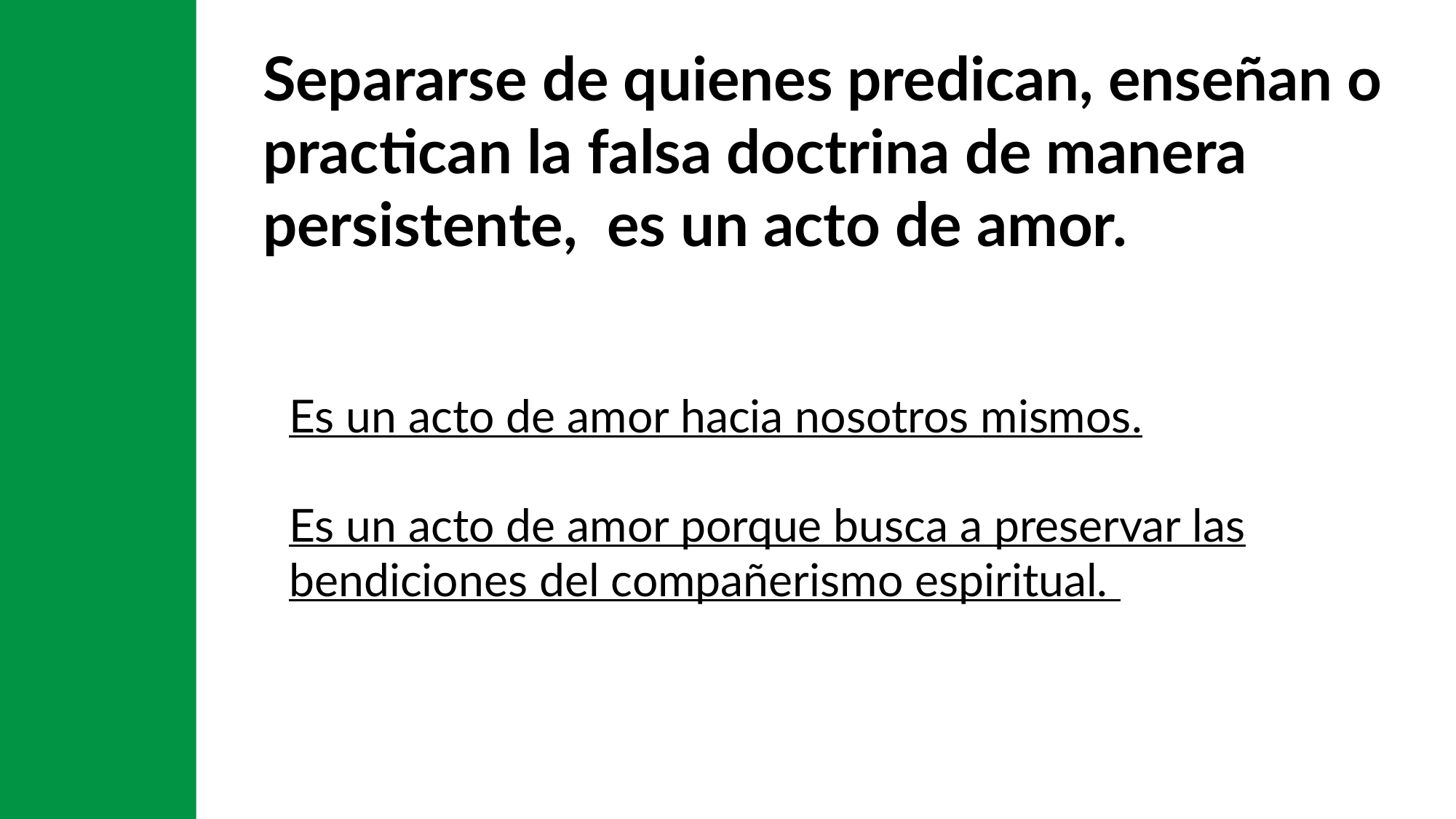

Separarse de quienes predican, enseñan o practican la falsa doctrina de manera persistente,  es un acto de amor.
Es un acto de amor hacia nosotros mismos.
Es un acto de amor porque busca a preservar las bendiciones del compañerismo espiritual.